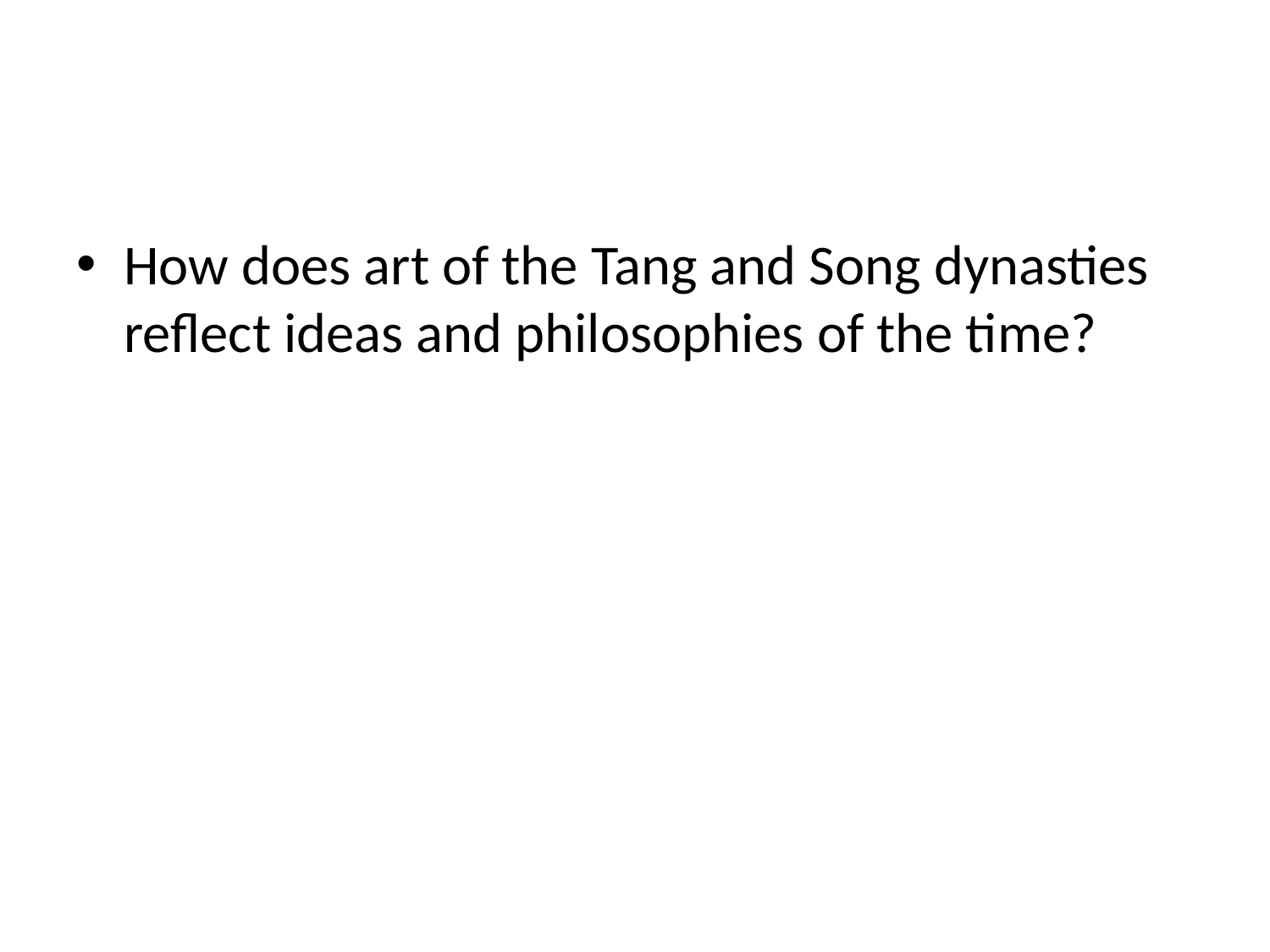

#
How does art of the Tang and Song dynasties reflect ideas and philosophies of the time?